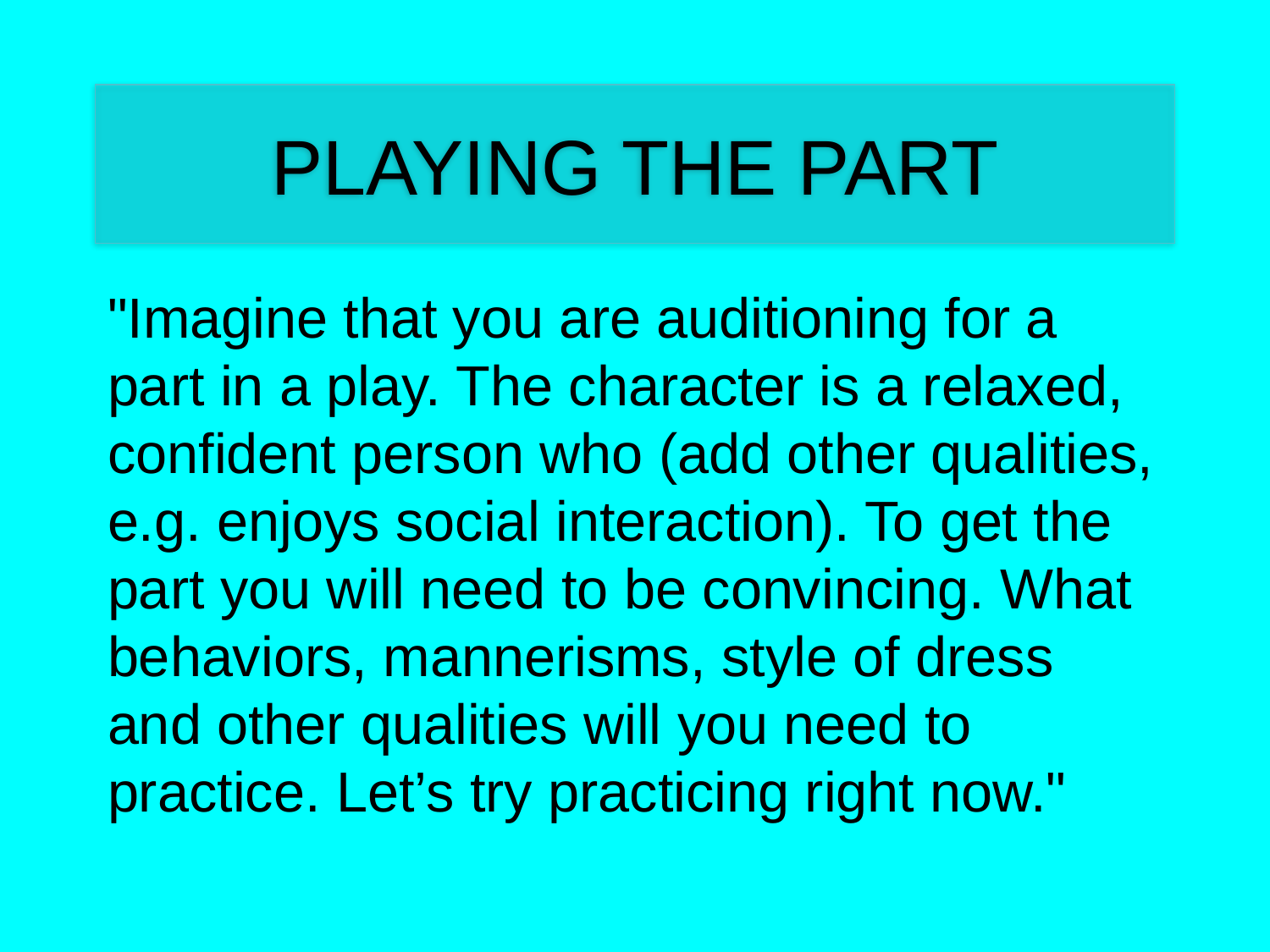

# PLAYING THE PART
"Imagine that you are auditioning for a part in a play. The character is a relaxed, confident person who (add other qualities, e.g. enjoys social interaction). To get the part you will need to be convincing. What behaviors, mannerisms, style of dress and other qualities will you need to practice. Let’s try practicing right now."